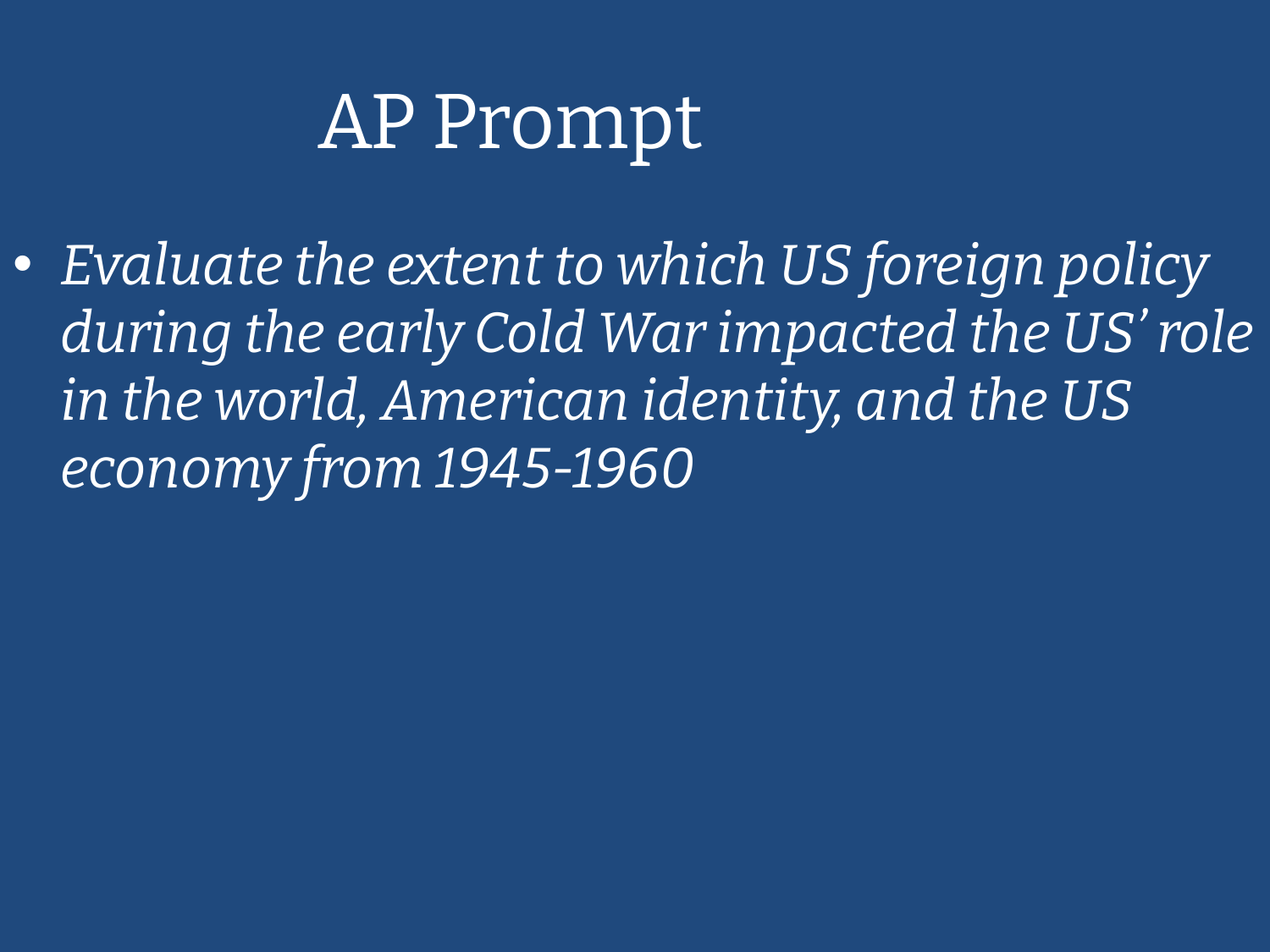

# AP Prompt
Evaluate the extent to which US foreign policy during the early Cold War impacted the US’ role in the world, American identity, and the US economy from 1945-1960